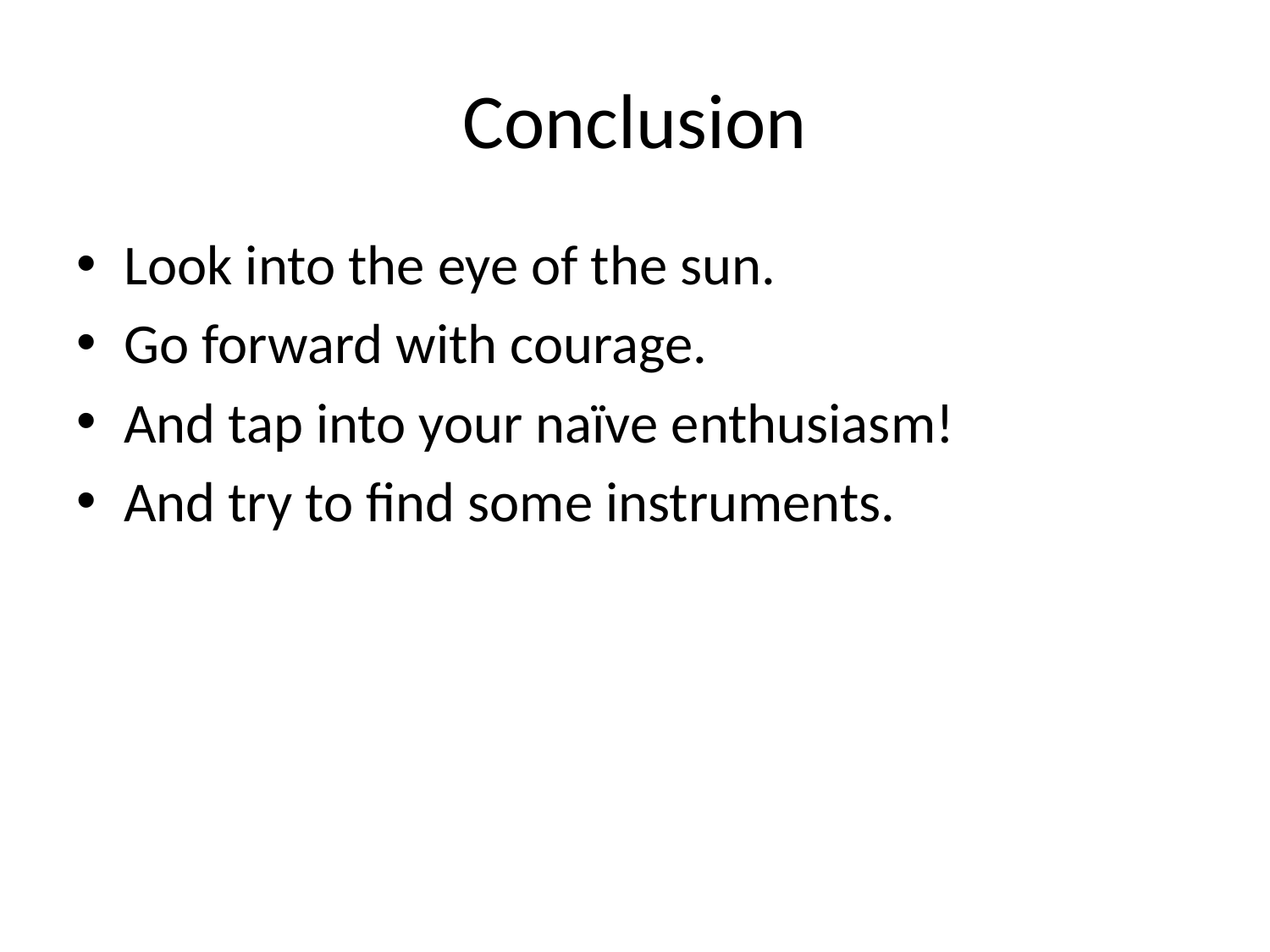

# Conclusion
Look into the eye of the sun.
Go forward with courage.
And tap into your naïve enthusiasm!
And try to find some instruments.